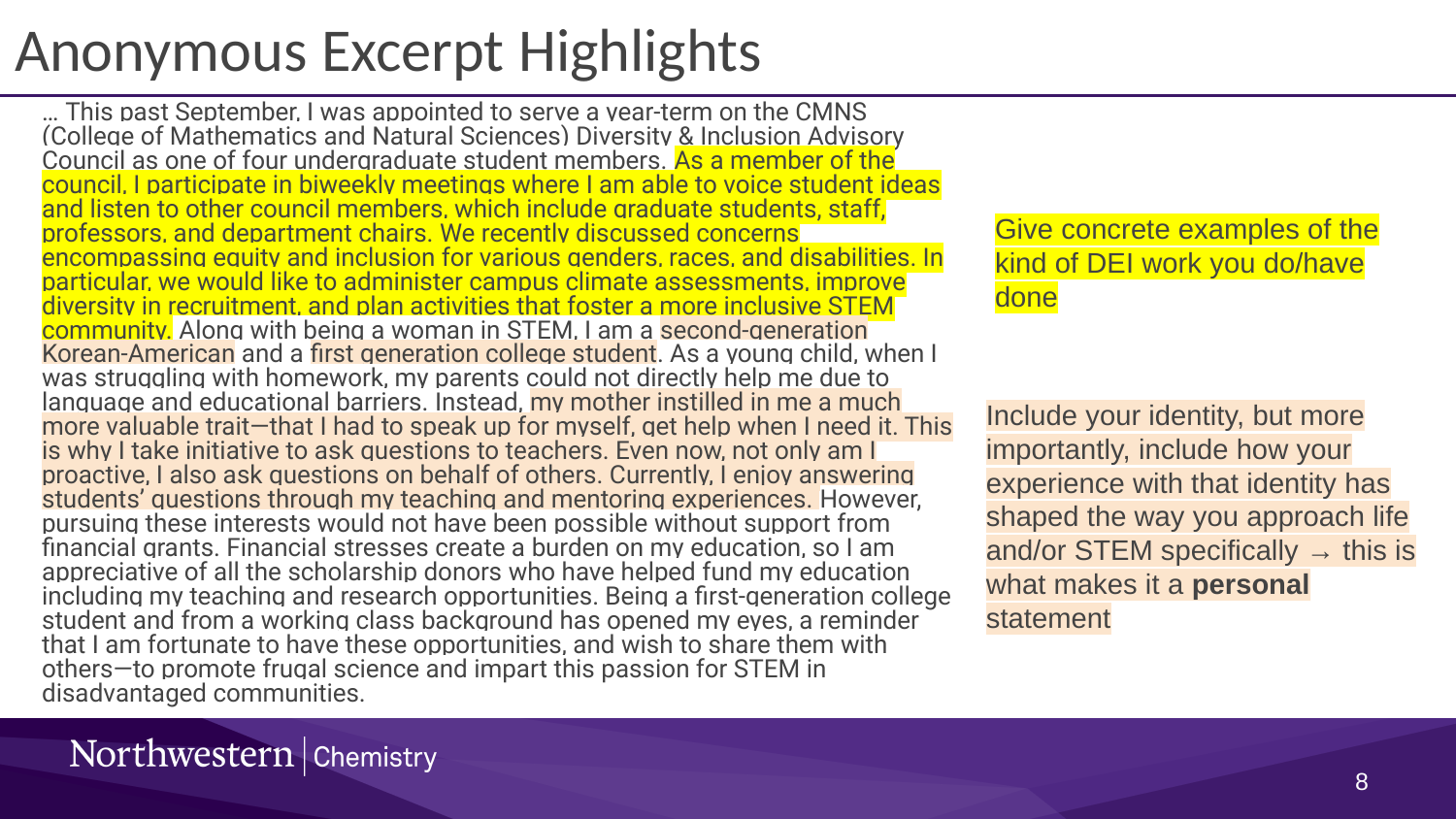

# Anonymous Excerpt Highlights
… This past September, I was appointed to serve a year-term on the CMNS (College of Mathematics and Natural Sciences) Diversity & Inclusion Advisory Council as one of four undergraduate student members. As a member of the council, I participate in biweekly meetings where I am able to voice student ideas and listen to other council members, which include graduate students, staff, professors, and department chairs. We recently discussed concerns encompassing equity and inclusion for various genders, races, and disabilities. In particular, we would like to administer campus climate assessments, improve diversity in recruitment, and plan activities that foster a more inclusive STEM community. Along with being a woman in STEM, I am a second-generation Korean-American and a first generation college student. As a young child, when I was struggling with homework, my parents could not directly help me due to language and educational barriers. Instead, my mother instilled in me a much more valuable trait—that I had to speak up for myself, get help when I need it. This is why I take initiative to ask questions to teachers. Even now, not only am I proactive, I also ask questions on behalf of others. Currently, I enjoy answering students’ questions through my teaching and mentoring experiences. However, pursuing these interests would not have been possible without support from financial grants. Financial stresses create a burden on my education, so I am appreciative of all the scholarship donors who have helped fund my education including my teaching and research opportunities. Being a first-generation college student and from a working class background has opened my eyes, a reminder that I am fortunate to have these opportunities, and wish to share them with others—to promote frugal science and impart this passion for STEM in disadvantaged communities.

Give concrete examples of the kind of DEI work you do/have done
Include your identity, but more importantly, include how your experience with that identity has shaped the way you approach life and/or STEM specifically → this is what makes it a personal statement
8